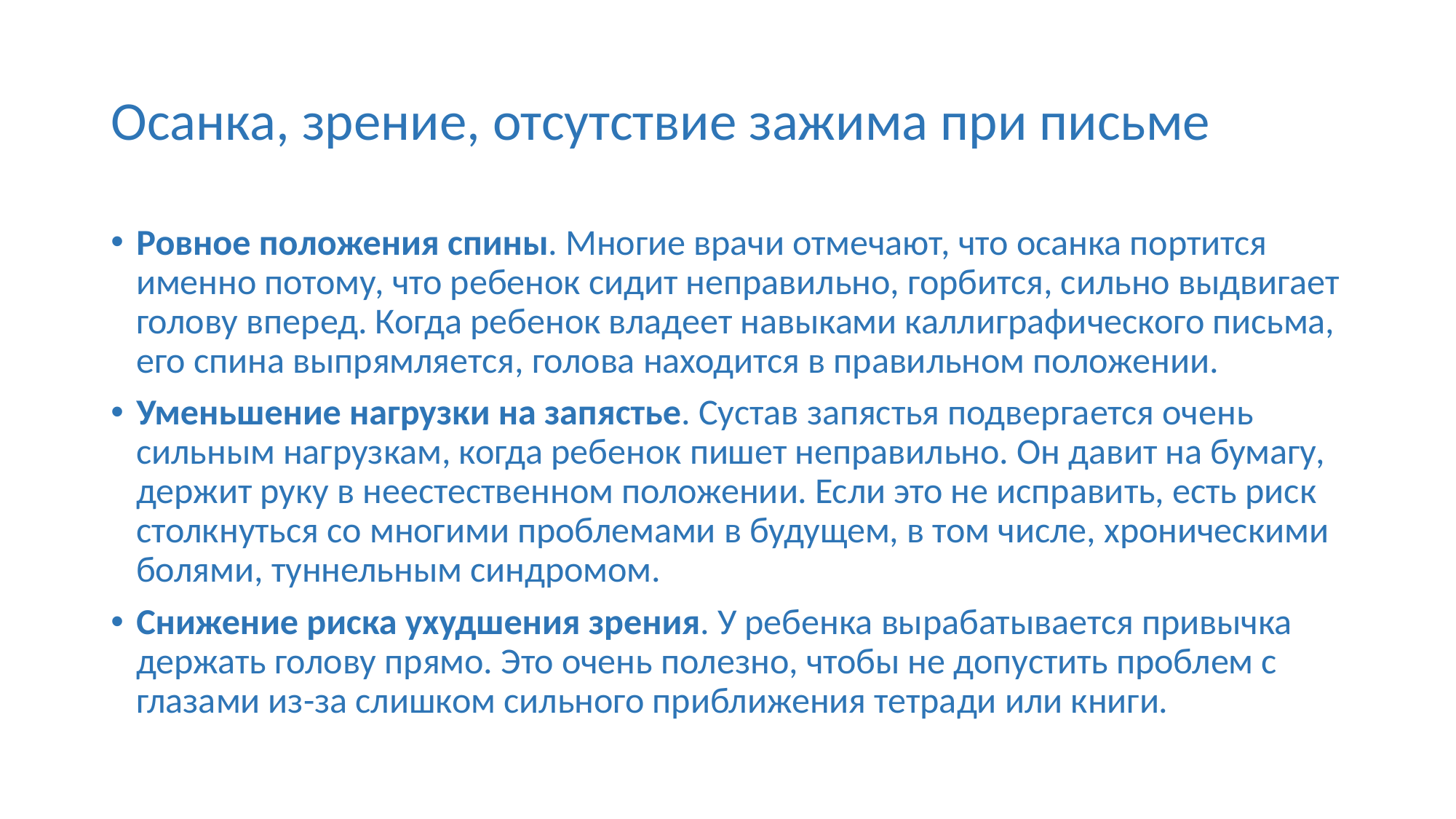

# Осанка, зрение, отсутствие зажима при письме
Ровное положения спины. Многие врачи отмечают, что осанка портится именно потому, что ребенок сидит неправильно, горбится, сильно выдвигает голову вперед. Когда ребенок владеет навыками каллиграфического письма, его спина выпрямляется, голова находится в правильном положении.
Уменьшение нагрузки на запястье. Сустав запястья подвергается очень сильным нагрузкам, когда ребенок пишет неправильно. Он давит на бумагу, держит руку в неестественном положении. Если это не исправить, есть риск столкнуться со многими проблемами в будущем, в том числе, хроническими болями, туннельным синдромом.
Снижение риска ухудшения зрения. У ребенка вырабатывается привычка держать голову прямо. Это очень полезно, чтобы не допустить проблем с глазами из-за слишком сильного приближения тетради или книги.